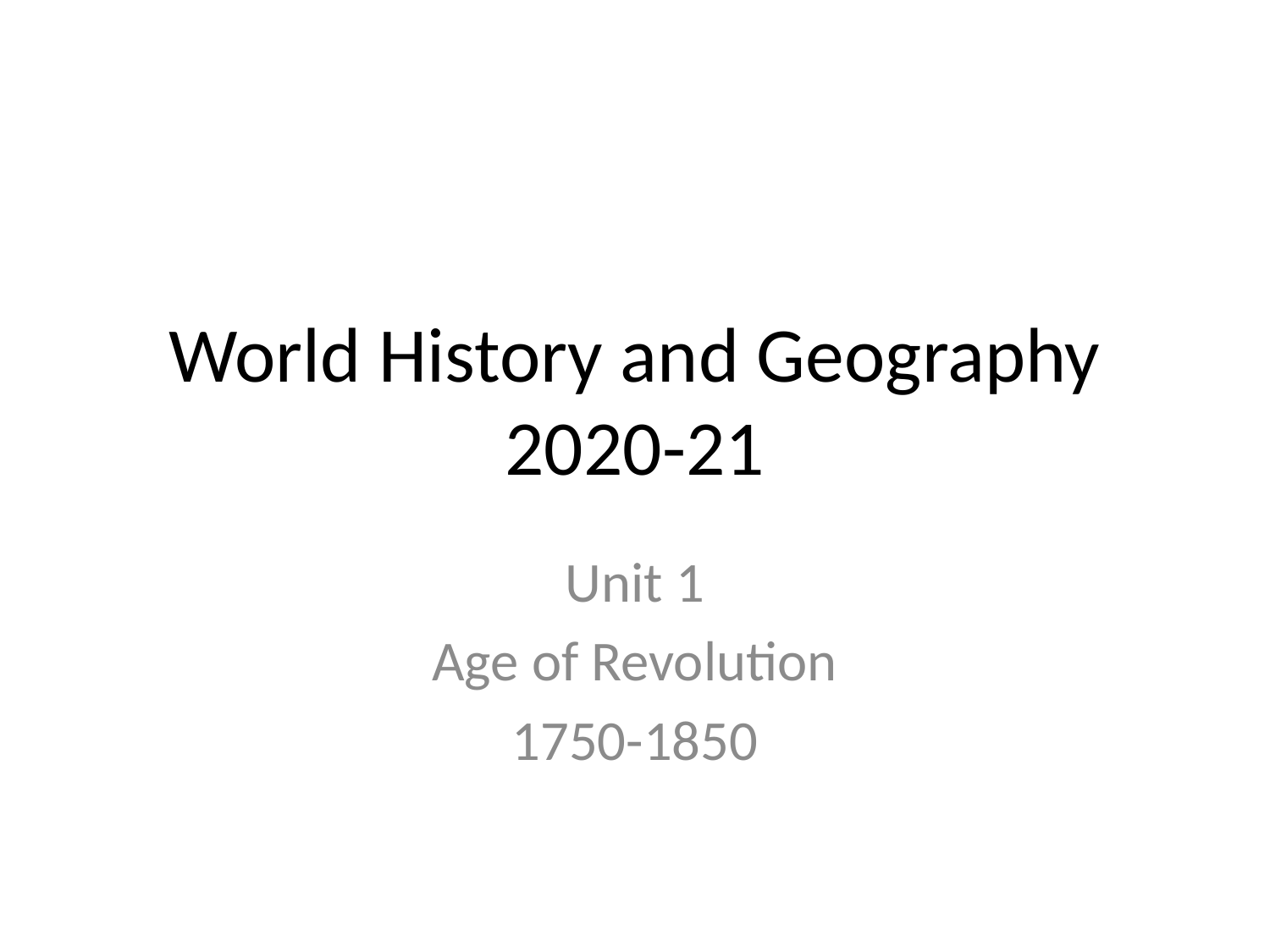

# World History and Geography 2020-21
Unit 1
Age of Revolution
1750-1850